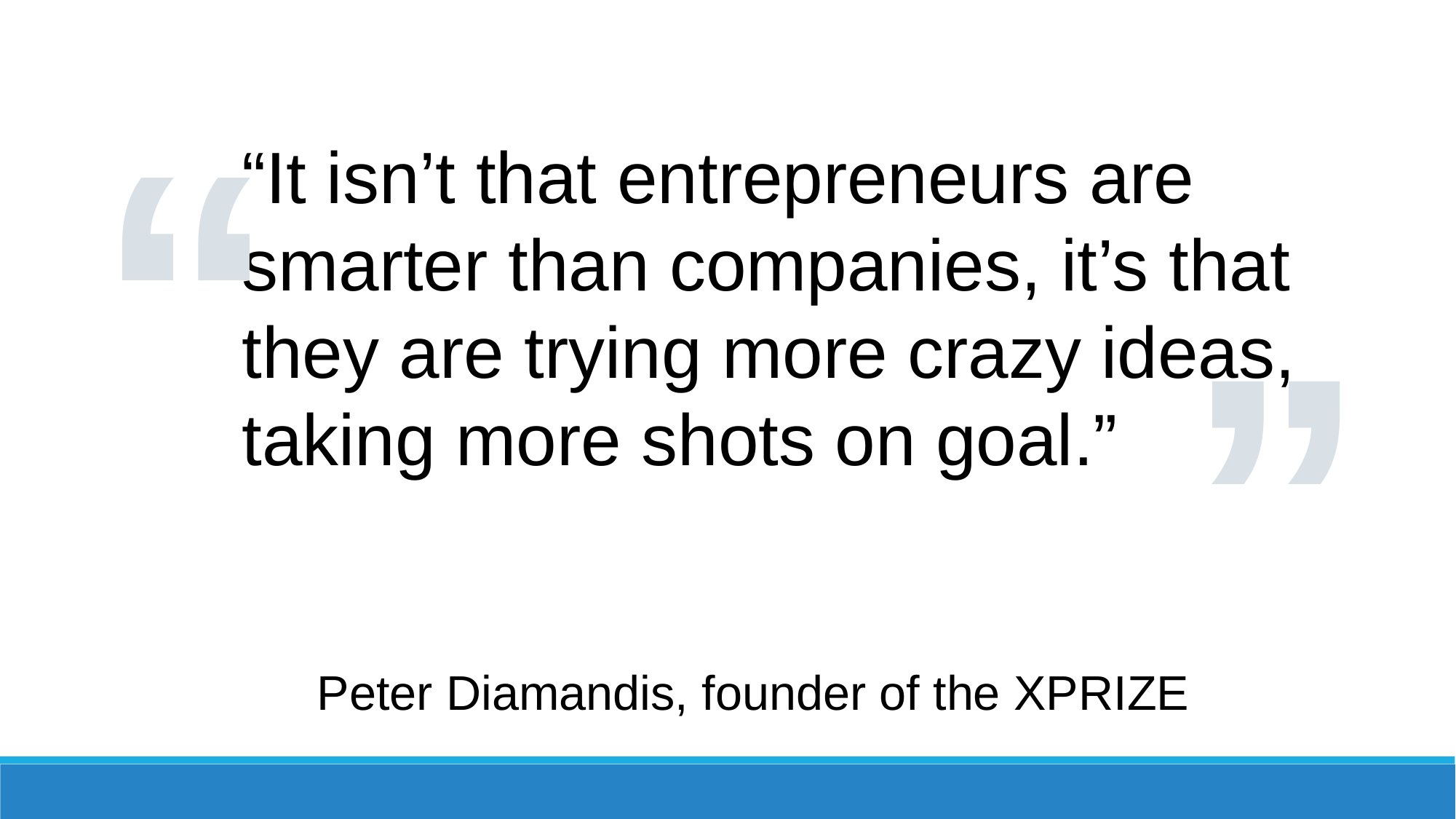

“
“It isn’t that entrepreneurs are smarter than companies, it’s that they are trying more crazy ideas, taking more shots on goal.”
“
Peter Diamandis, founder of the XPRIZE